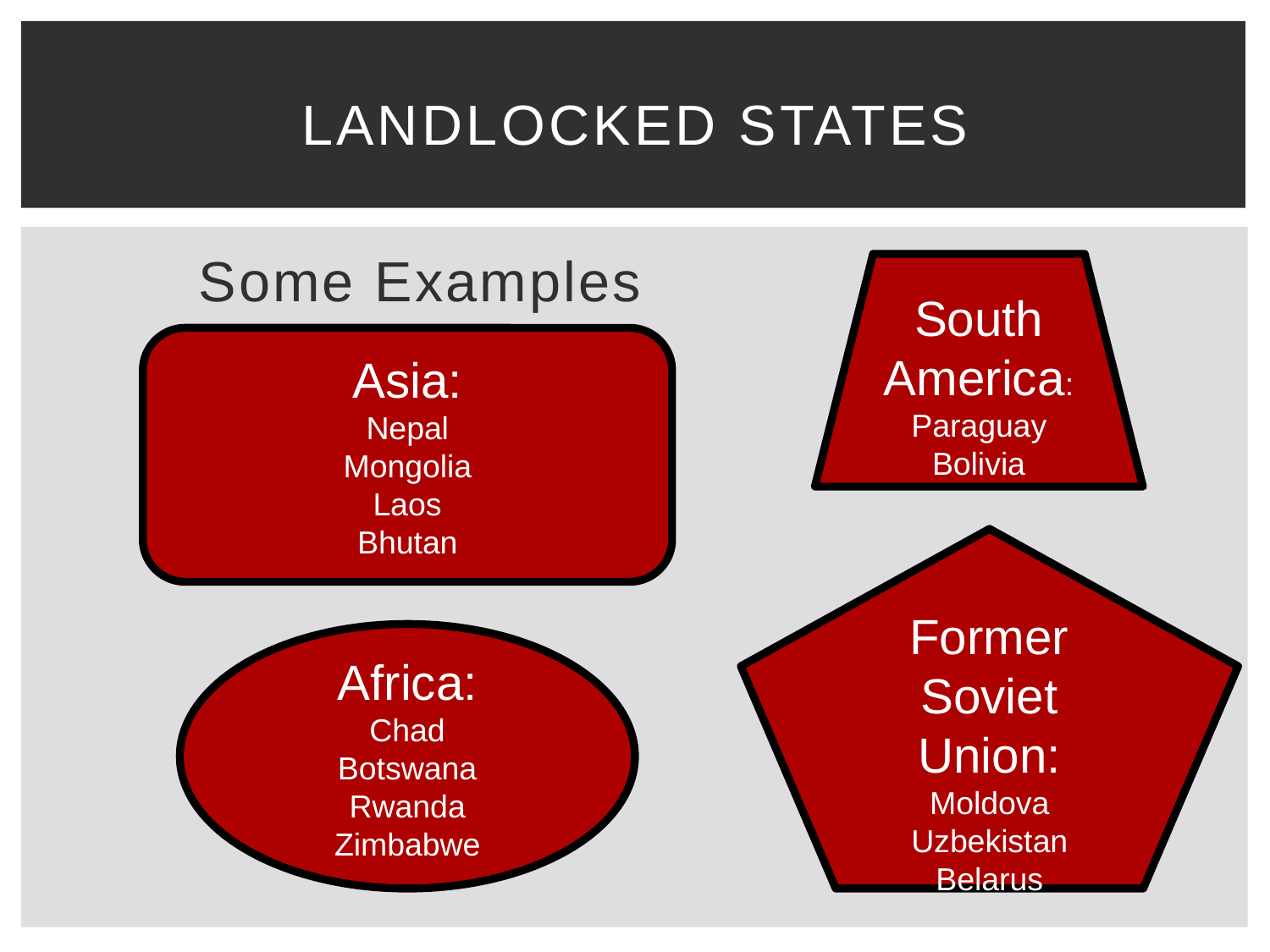

# Landlocked states
	Some Examples

South America:
Paraguay
Bolivia
Asia:
Nepal
Mongolia
Laos
Bhutan
Former Soviet Union:
Moldova
Uzbekistan
Belarus
Africa:
Chad
Botswana
Rwanda
Zimbabwe